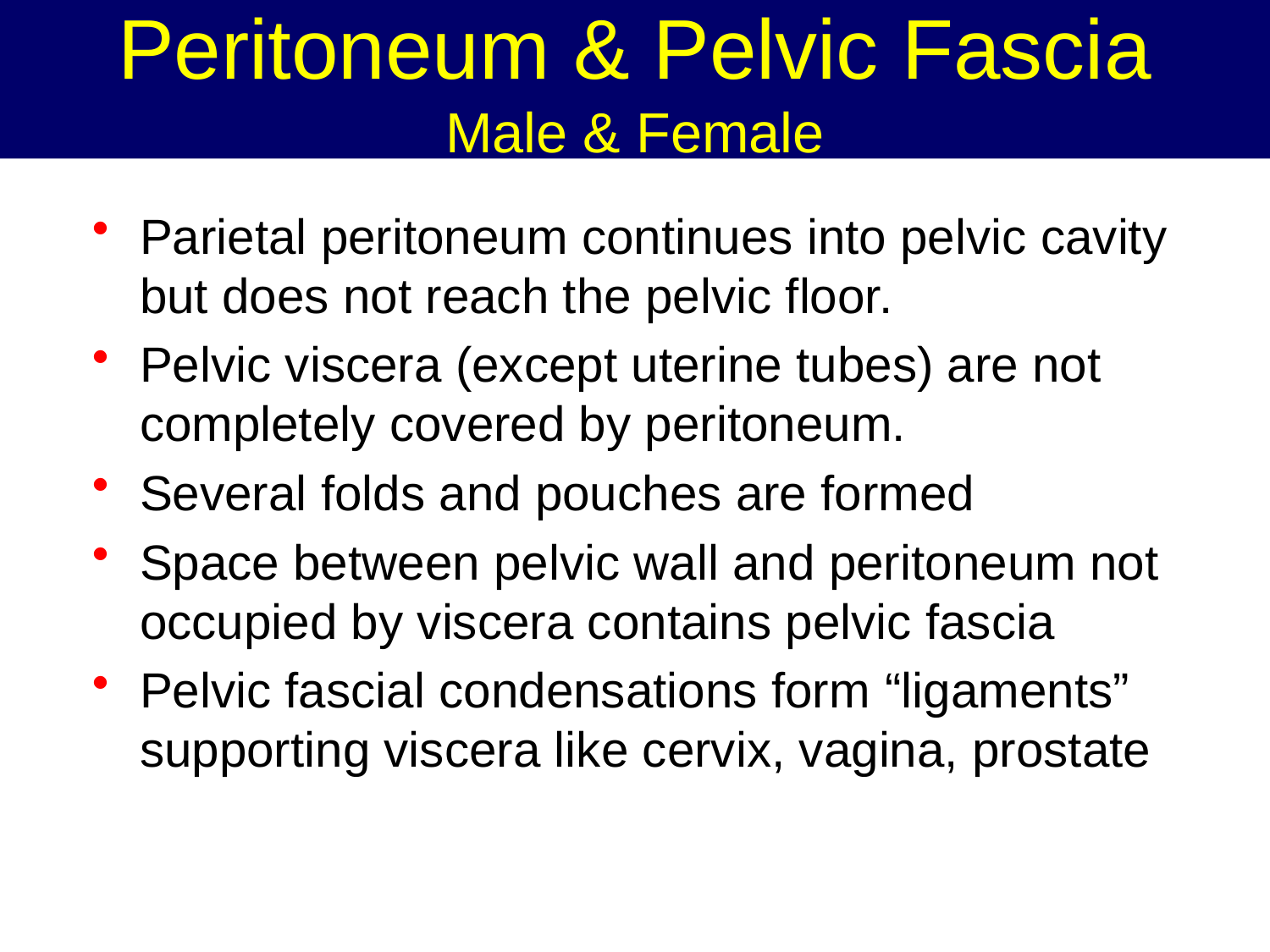

# Peritoneum & Pelvic Fascia Male & Female
Parietal peritoneum continues into pelvic cavity but does not reach the pelvic floor.
Pelvic viscera (except uterine tubes) are not completely covered by peritoneum.
Several folds and pouches are formed
Space between pelvic wall and peritoneum not occupied by viscera contains pelvic fascia
Pelvic fascial condensations form “ligaments” supporting viscera like cervix, vagina, prostate